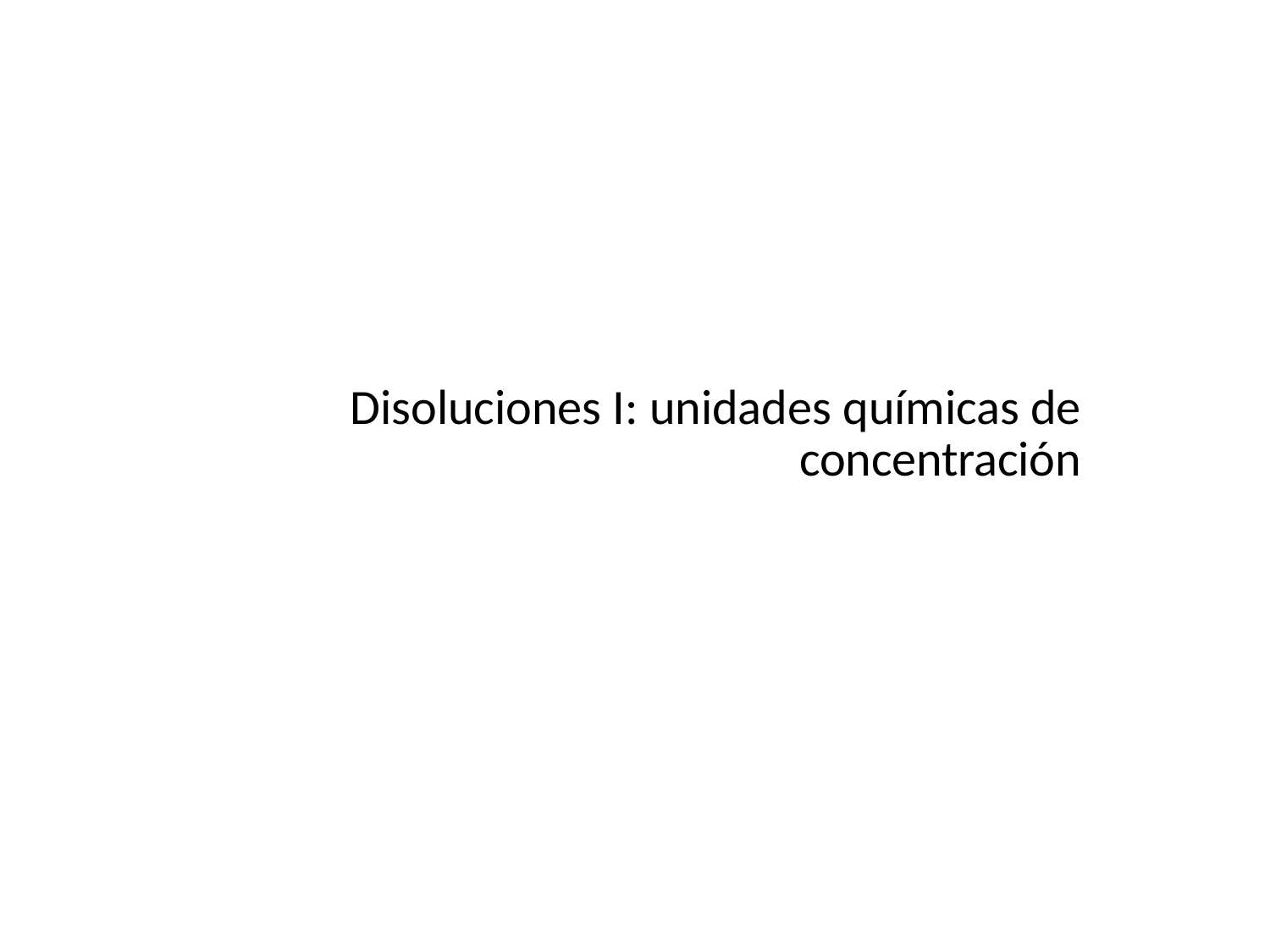

# Disoluciones I: unidades químicas de
concentración